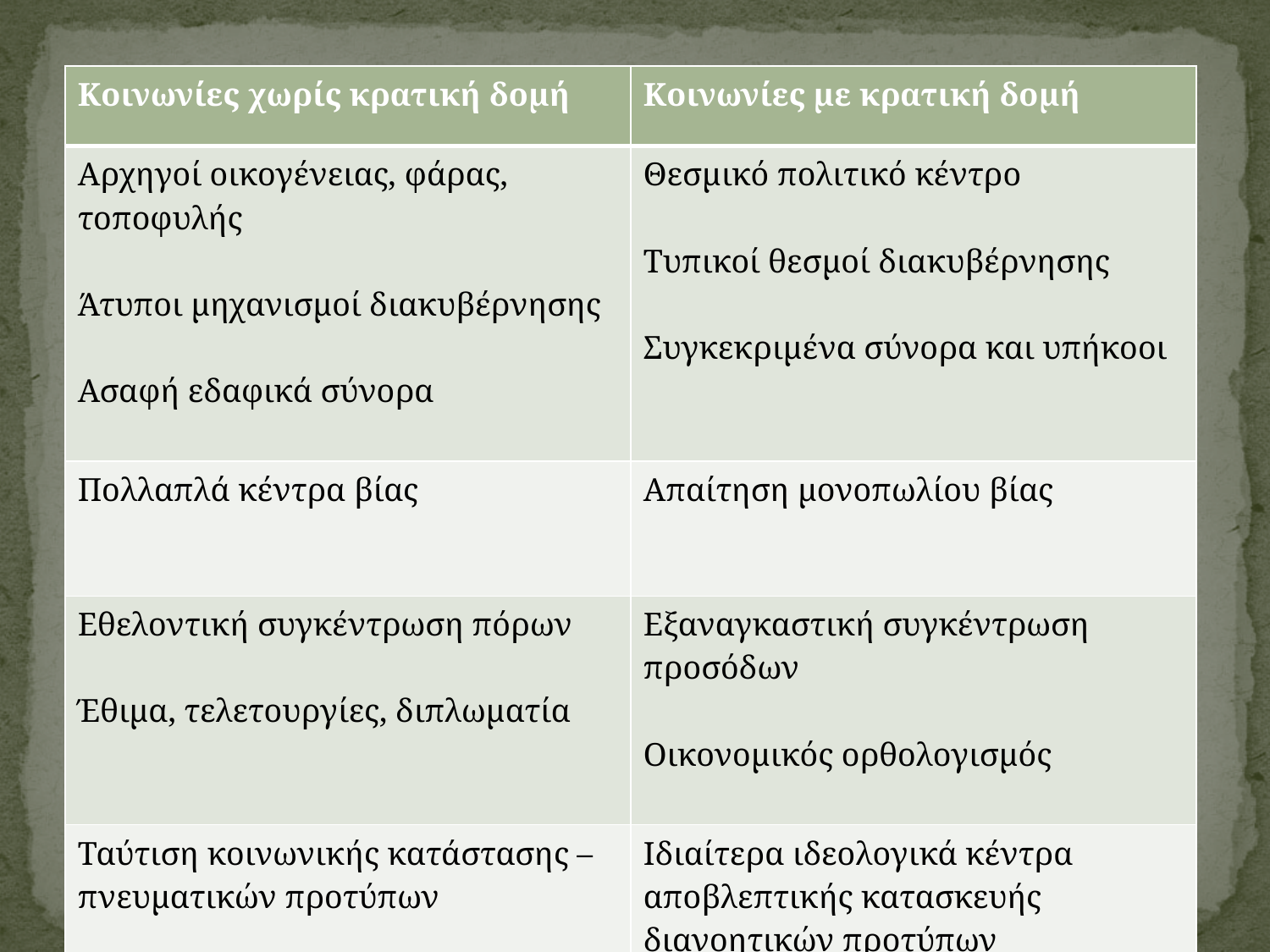

| Κοινωνίες χωρίς κρατική δομή | Κοινωνίες με κρατική δομή |
| --- | --- |
| Αρχηγοί οικογένειας, φάρας, τοποφυλής Άτυποι μηχανισμοί διακυβέρνησης Ασαφή εδαφικά σύνορα | Θεσμικό πολιτικό κέντρο Τυπικοί θεσμοί διακυβέρνησης Συγκεκριμένα σύνορα και υπήκοοι |
| Πολλαπλά κέντρα βίας | Απαίτηση μονοπωλίου βίας |
| Εθελοντική συγκέντρωση πόρων Έθιμα, τελετουργίες, διπλωματία | Εξαναγκαστική συγκέντρωση προσόδων Οικονομικός ορθολογισμός |
| Ταύτιση κοινωνικής κατάστασης – πνευματικών προτύπων | Ιδιαίτερα ιδεολογικά κέντρα αποβλεπτικής κατασκευής διανοητικών προτύπων |